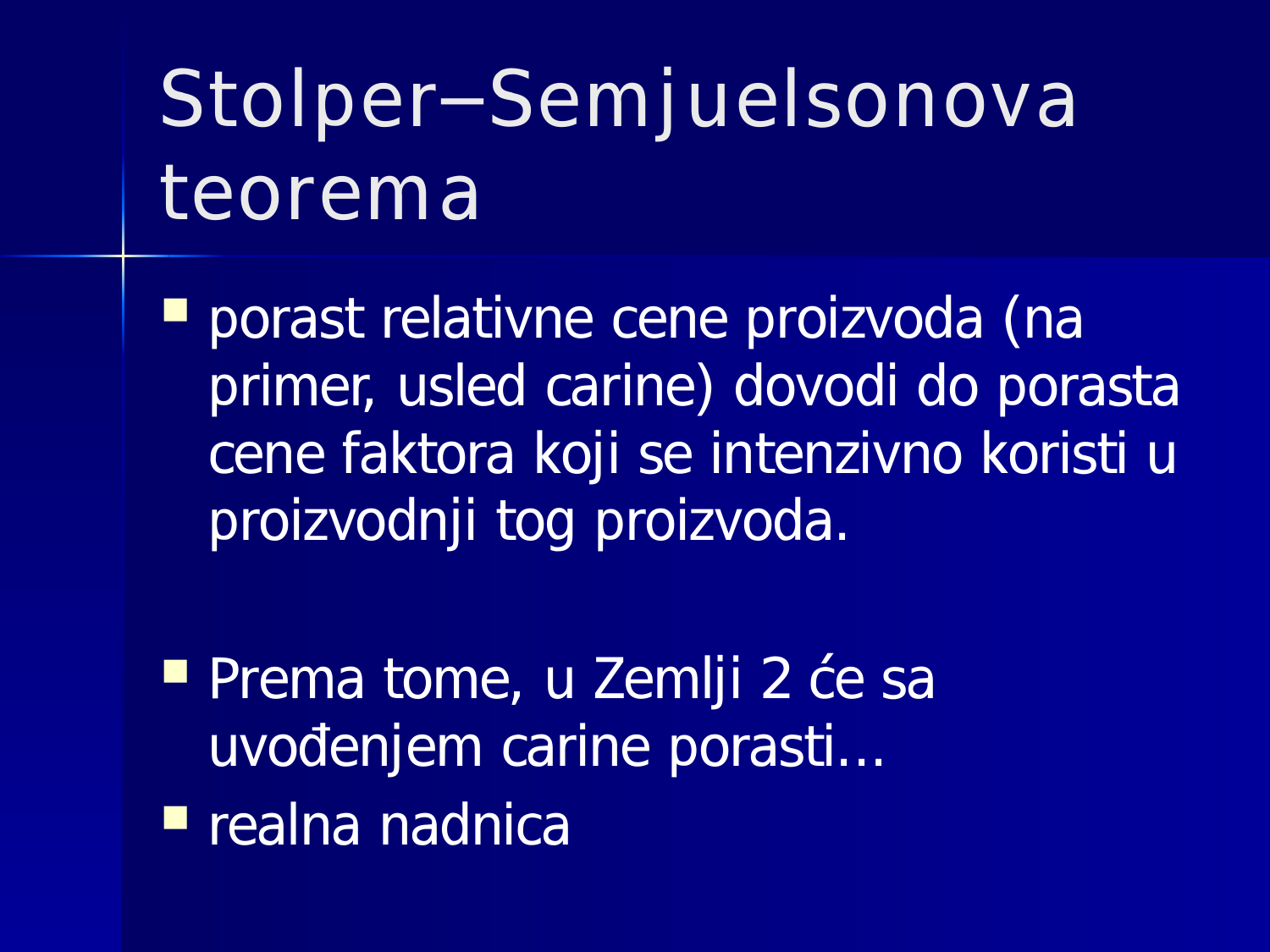

# Stolper–Semjuelsonova teorema
porast relativne cene proizvoda (na primer, usled carine) dovodi do porasta cene faktora koji se intenzivno koristi u proizvodnji tog proizvoda.

Prema tome, u Zemlji 2 će sa uvođenjem carine porasti...
realna nadnica